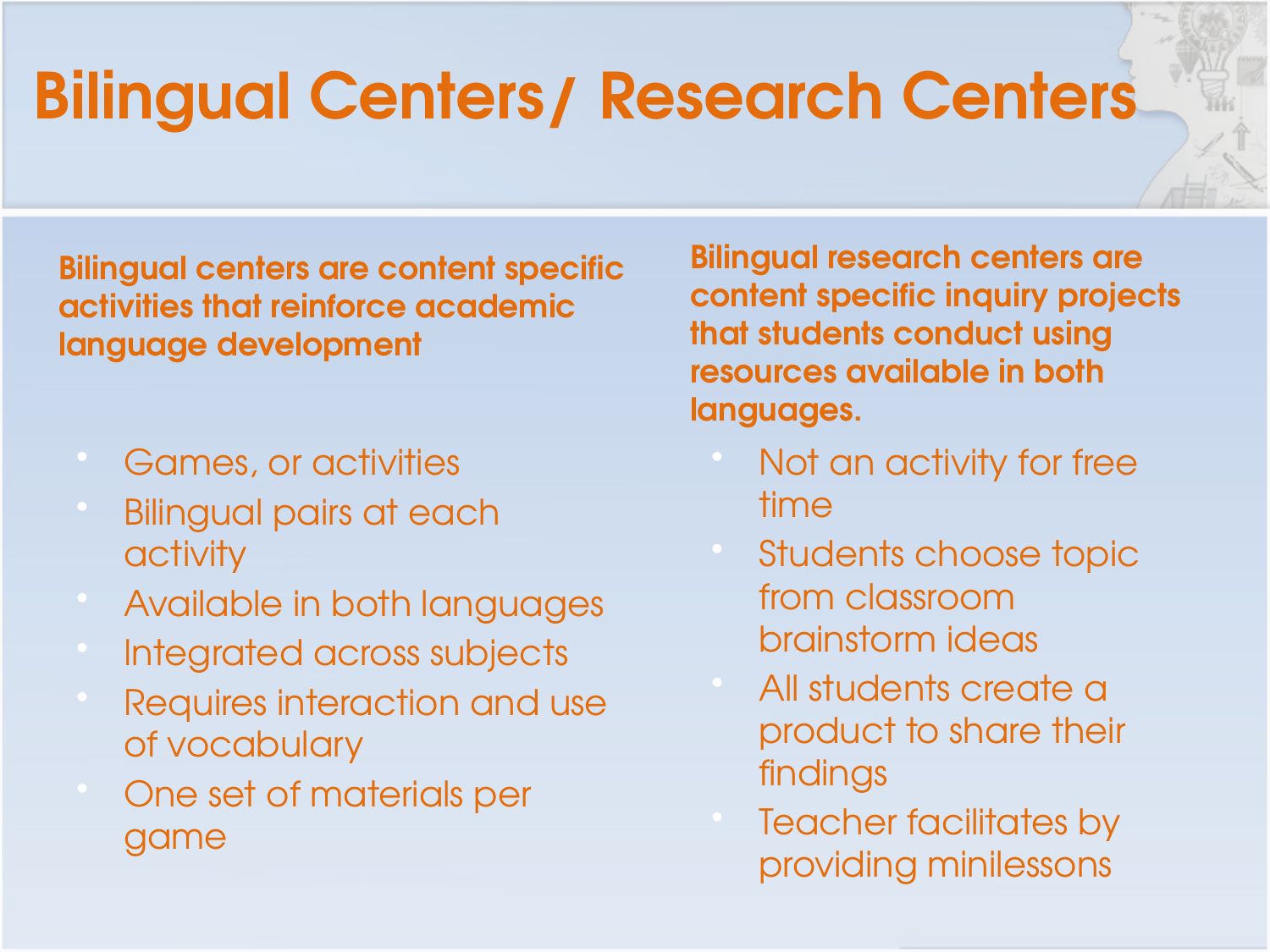

# Bilingual Centers/ Research Centers
Bilingual research centers are content specific inquiry projects that students conduct using resources available in both languages.
Bilingual centers are content specific activities that reinforce academic language development
Games, or activities
Bilingual pairs at each activity
Available in both languages
Integrated across subjects
Requires interaction and use of vocabulary
One set of materials per game
Not an activity for free time
Students choose topic from classroom brainstorm ideas
All students create a product to share their findings
Teacher facilitates by providing minilessons